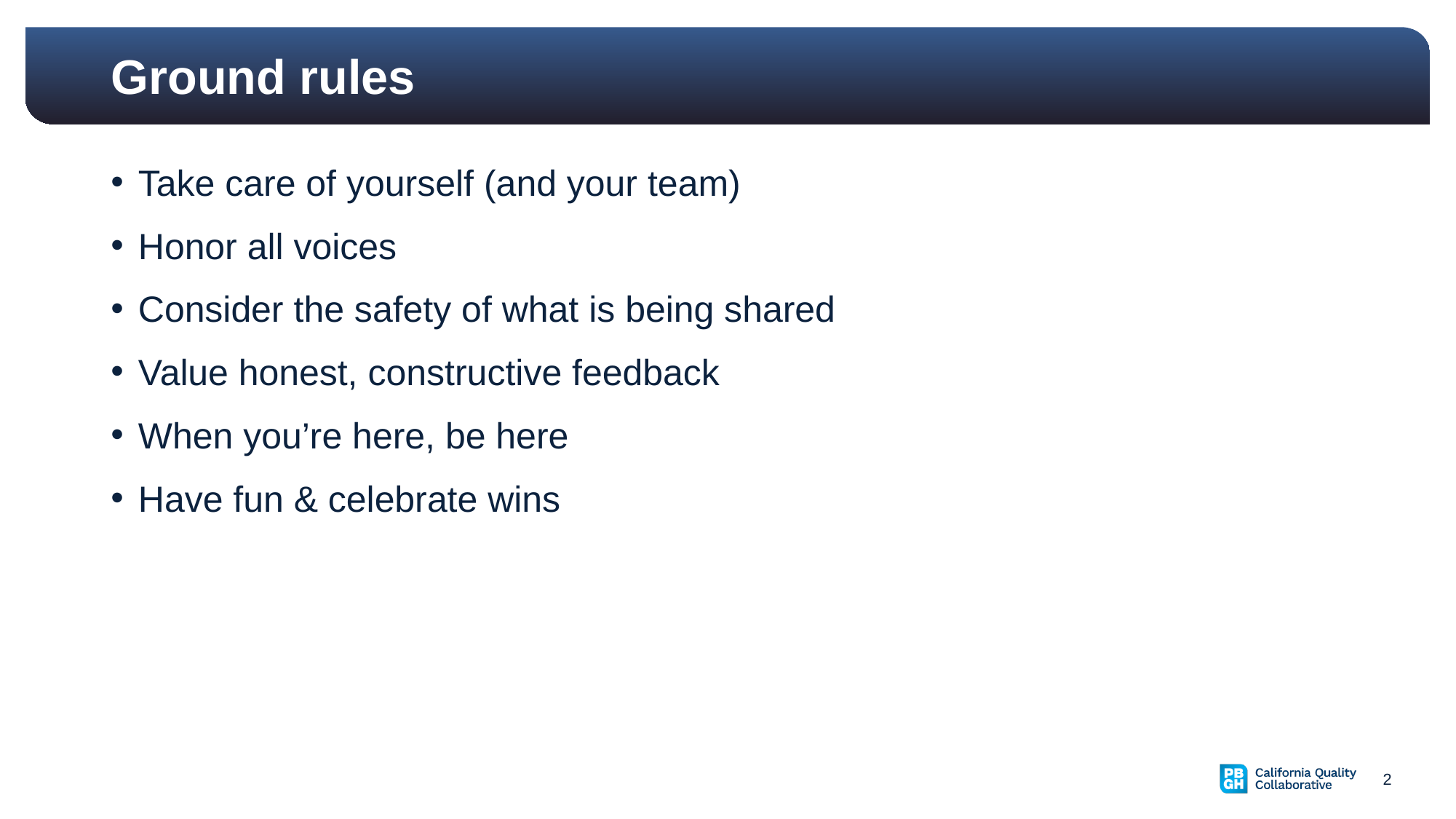

# Ground rules
Take care of yourself (and your team)
Honor all voices
Consider the safety of what is being shared
Value honest, constructive feedback
When you’re here, be here
Have fun & celebrate wins